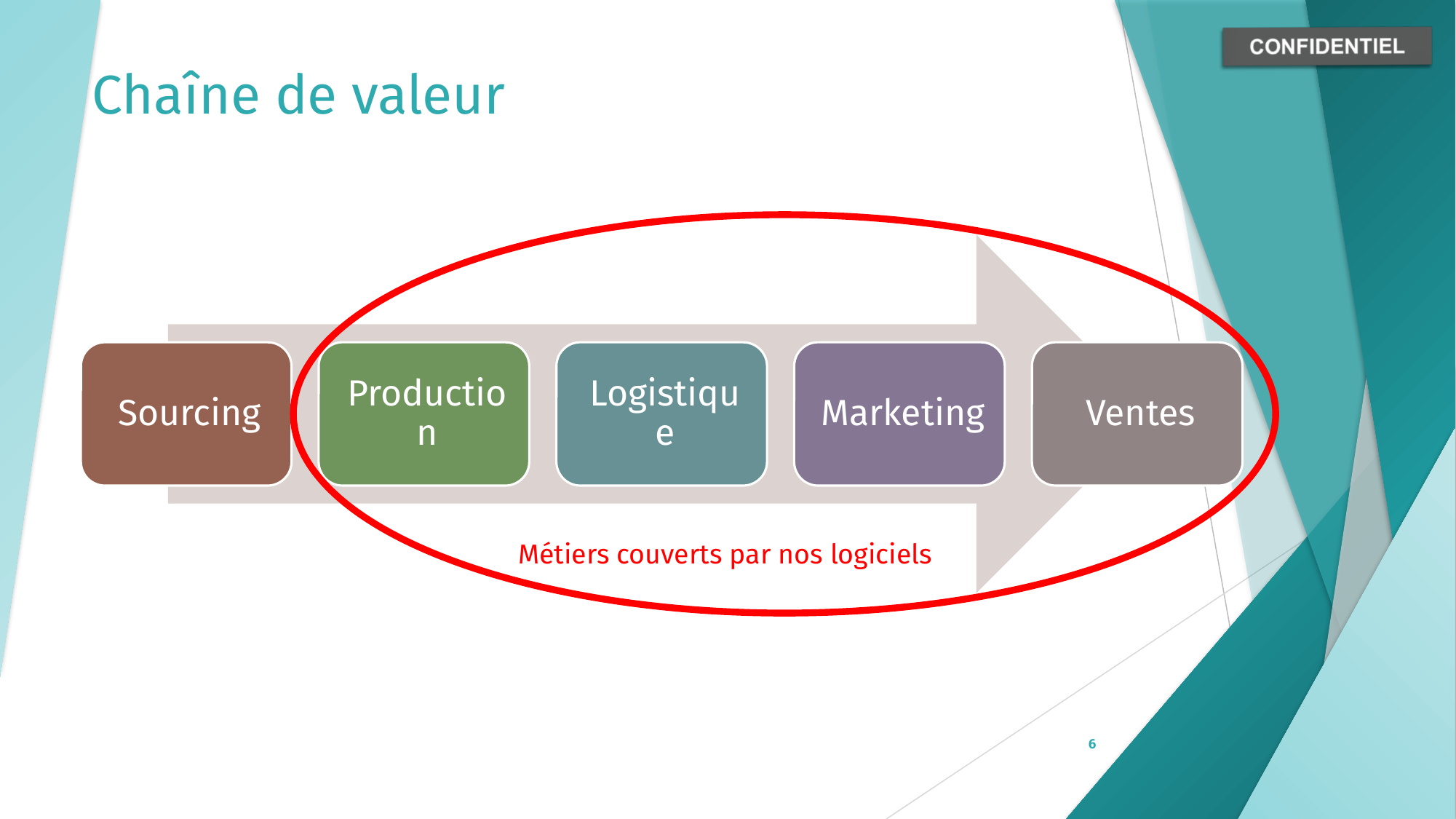

# Chaîne de valeur

Sourcing
Production
Logistique
Marketing
Ventes
Métiers couverts par nos logiciels
6